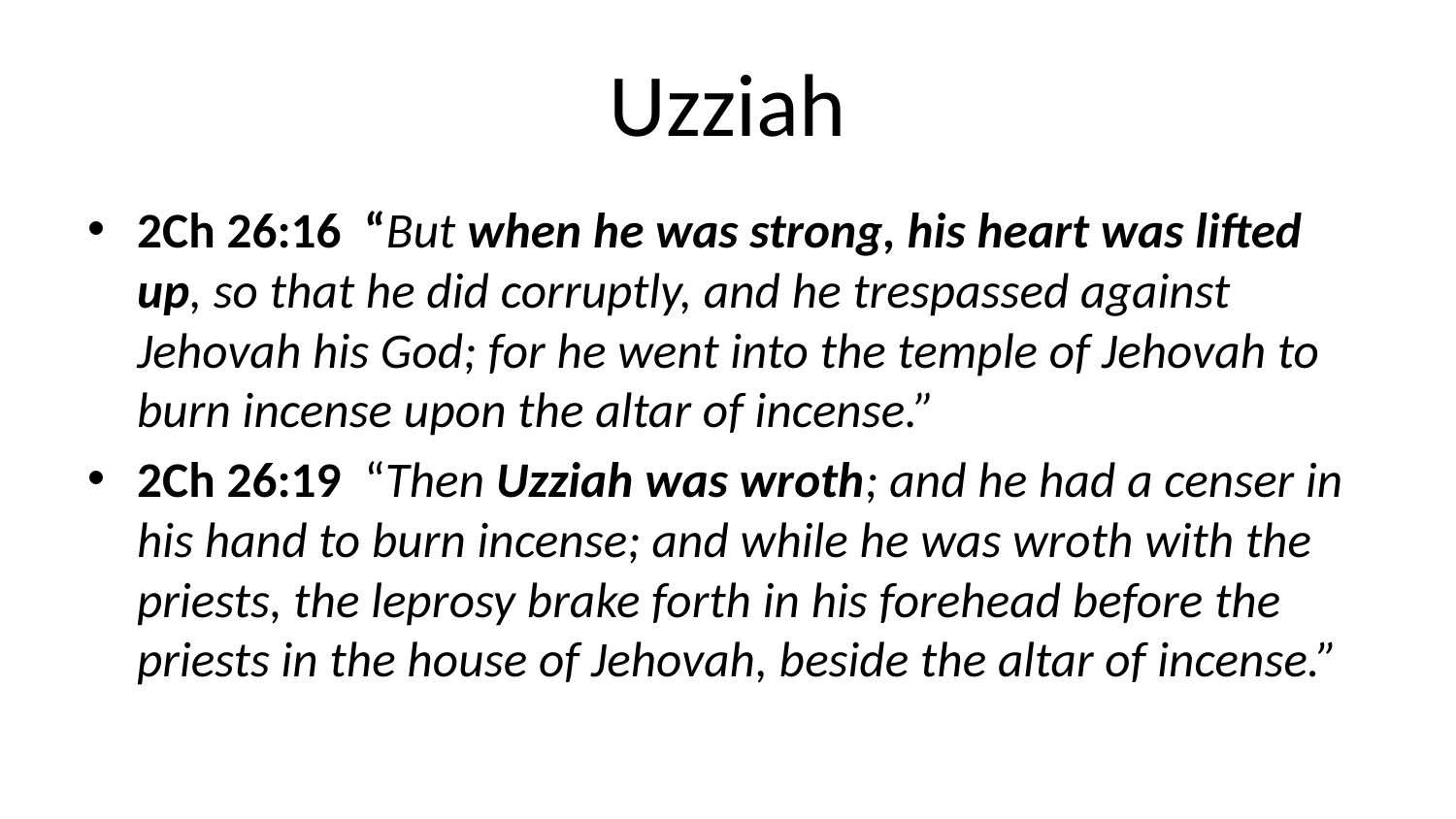

# Uzziah
2Ch 26:16  “But when he was strong, his heart was lifted up, so that he did corruptly, and he trespassed against Jehovah his God; for he went into the temple of Jehovah to burn incense upon the altar of incense.”
2Ch 26:19  “Then Uzziah was wroth; and he had a censer in his hand to burn incense; and while he was wroth with the priests, the leprosy brake forth in his forehead before the priests in the house of Jehovah, beside the altar of incense.”